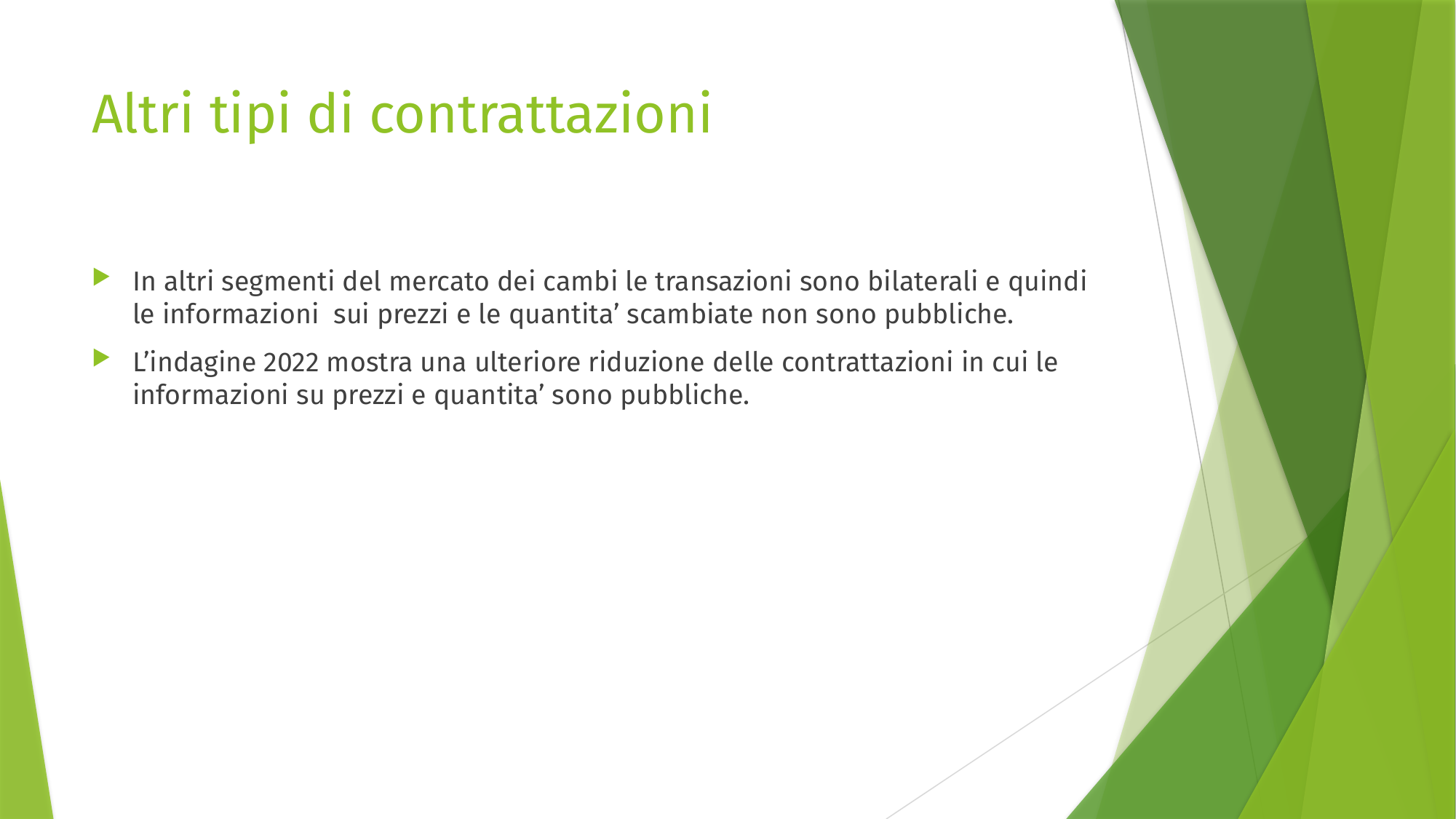

# Altri tipi di contrattazioni
In altri segmenti del mercato dei cambi le transazioni sono bilaterali e quindi le informazioni  sui prezzi e le quantita’ scambiate non sono pubbliche.
L’indagine 2022 mostra una ulteriore riduzione delle contrattazioni in cui le informazioni su prezzi e quantita’ sono pubbliche.